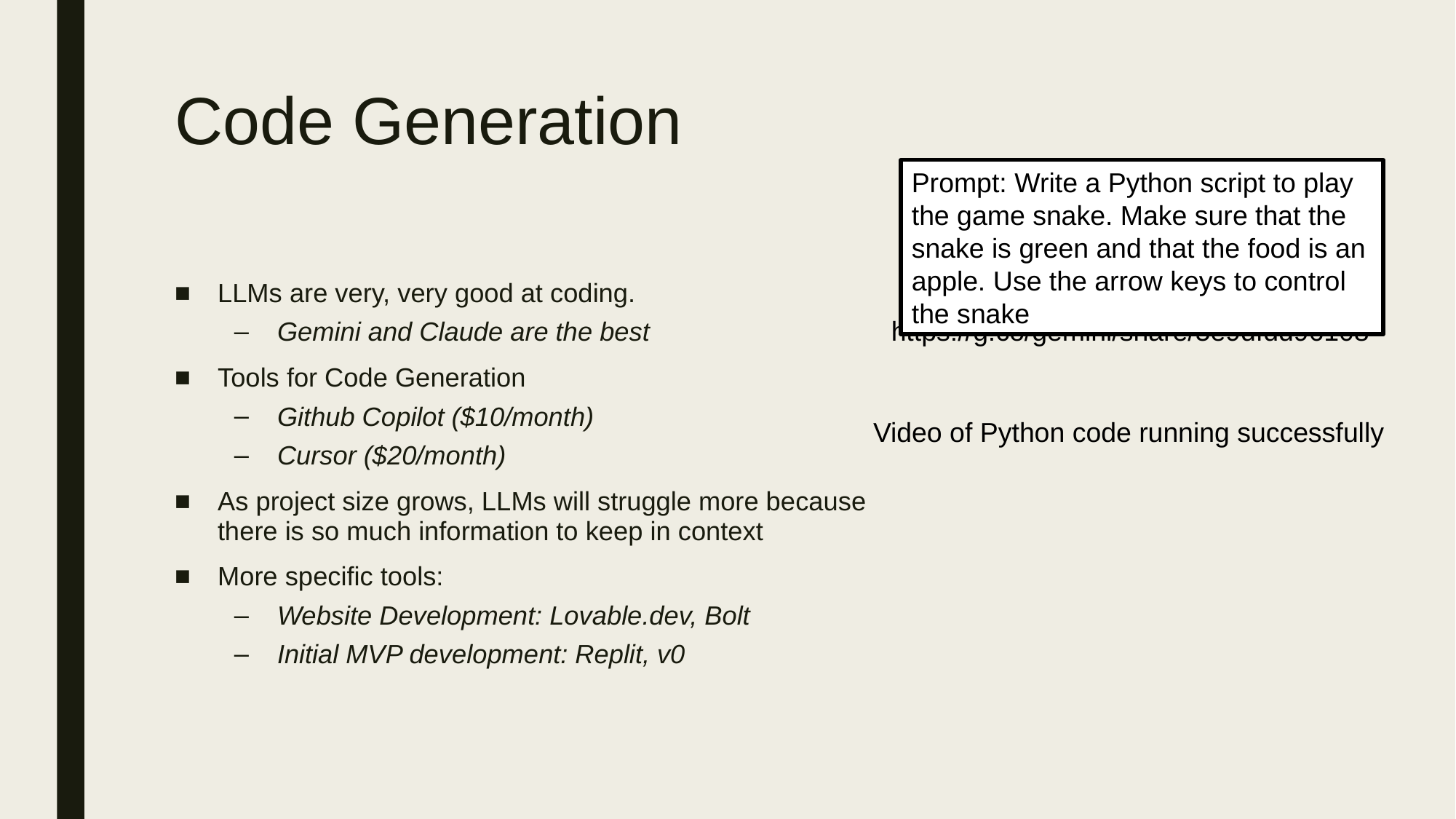

# Code Generation
Prompt: Write a Python script to play the game snake. Make sure that the snake is green and that the food is an apple. Use the arrow keys to control the snake
LLMs are very, very good at coding.
Gemini and Claude are the best
Tools for Code Generation
Github Copilot ($10/month)
Cursor ($20/month)
As project size grows, LLMs will struggle more because there is so much information to keep in context
More specific tools:
Website Development: Lovable.dev, Bolt
Initial MVP development: Replit, v0
https://g.co/gemini/share/5e9dfdd96108
Video of Python code running successfully